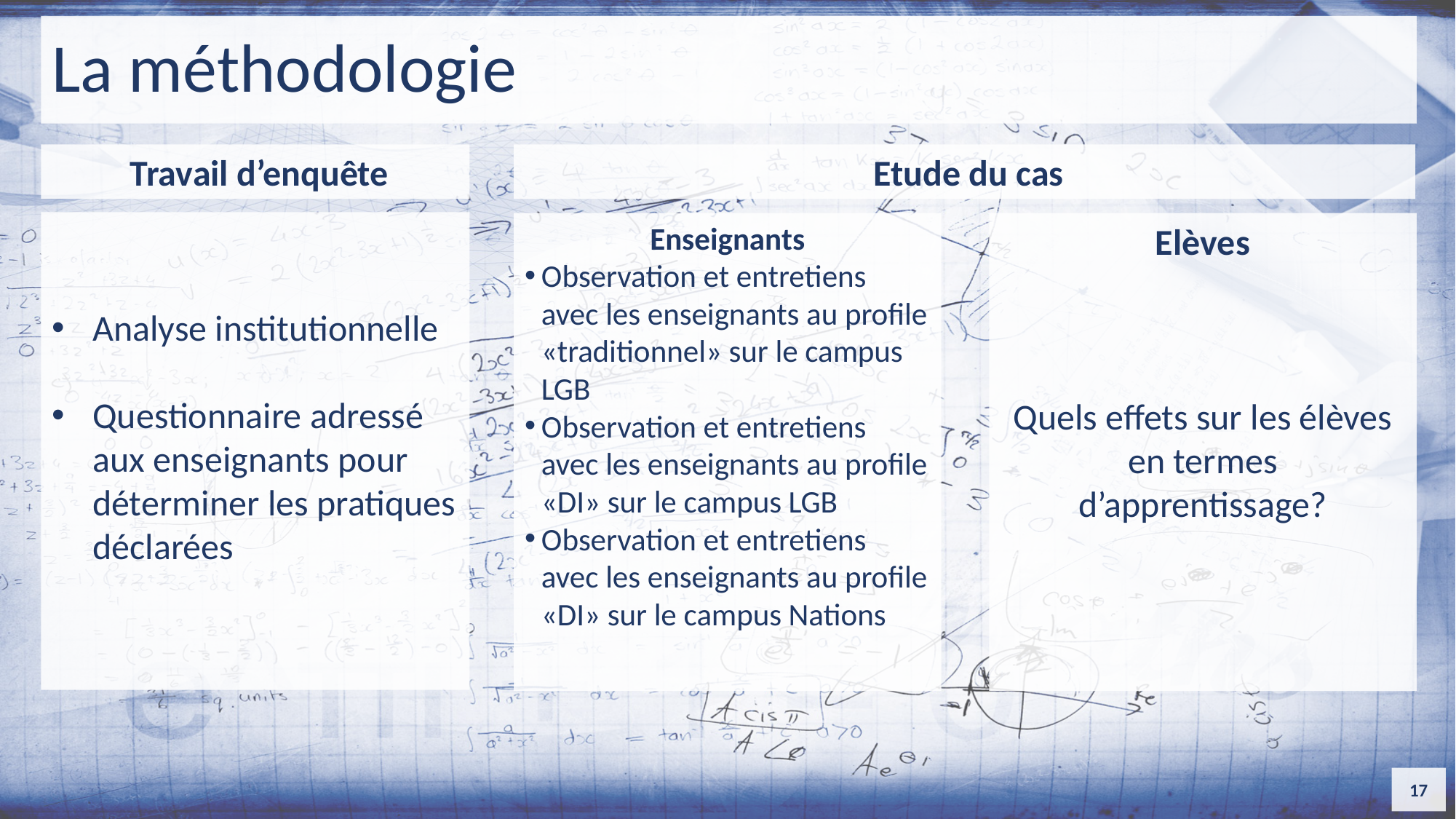

# La méthodologie
 Travail d’enquête
 Etude du cas

Analyse institutionnelle

Questionnaire adressé aux enseignants pour déterminer les pratiques déclarées

Enseignants
Observation et entretiens avec les enseignants au profile «traditionnel» sur le campus LGB
Observation et entretiens avec les enseignants au profile «DI» sur le campus LGB
Observation et entretiens avec les enseignants au profile «DI» sur le campus Nations

Elèves

Quels effets sur les élèves en termes d’apprentissage?

17